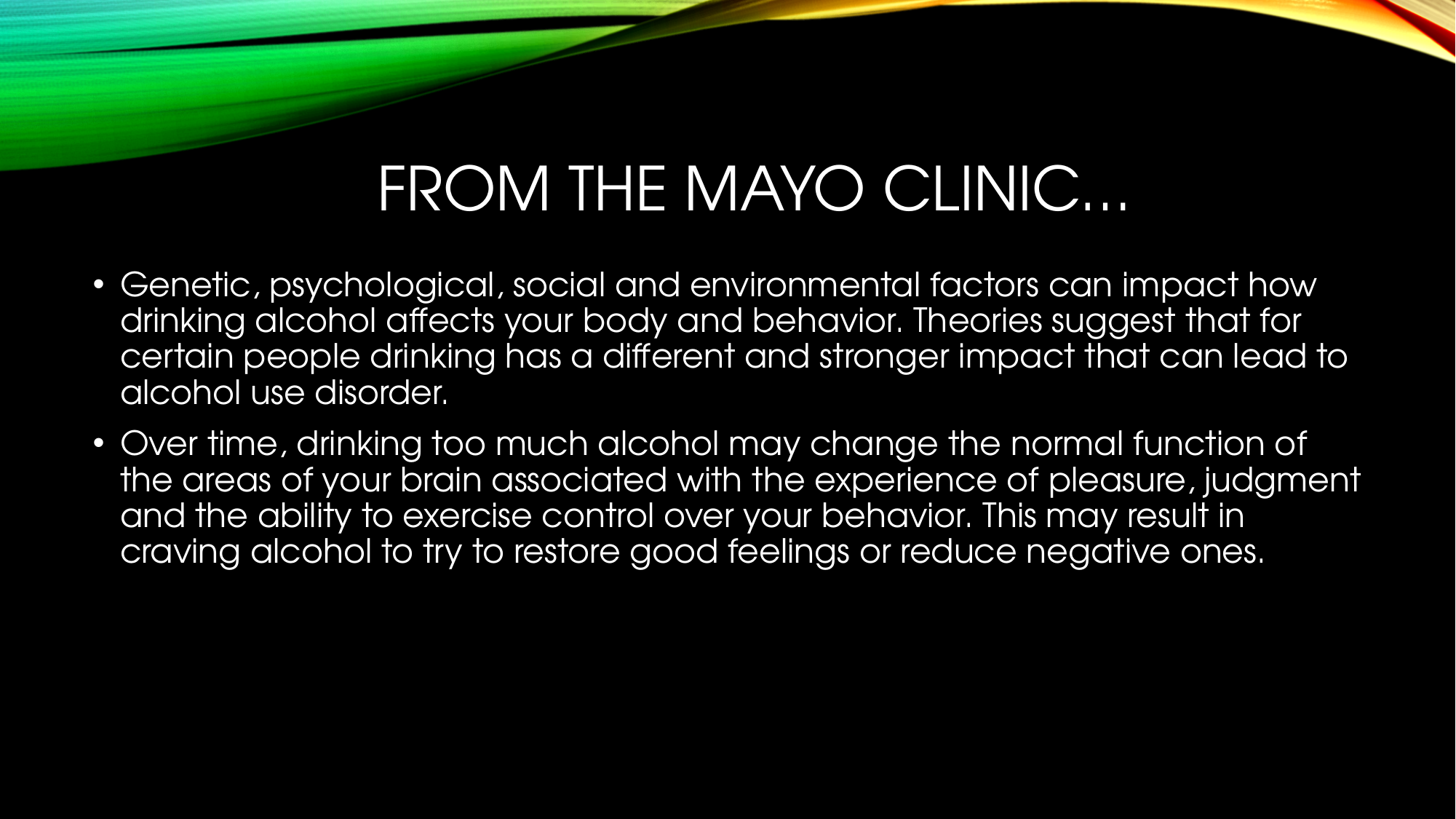

# From the mayo clinic…
Genetic, psychological, social and environmental factors can impact how drinking alcohol affects your body and behavior. Theories suggest that for certain people drinking has a different and stronger impact that can lead to alcohol use disorder.
Over time, drinking too much alcohol may change the normal function of the areas of your brain associated with the experience of pleasure, judgment and the ability to exercise control over your behavior. This may result in craving alcohol to try to restore good feelings or reduce negative ones.